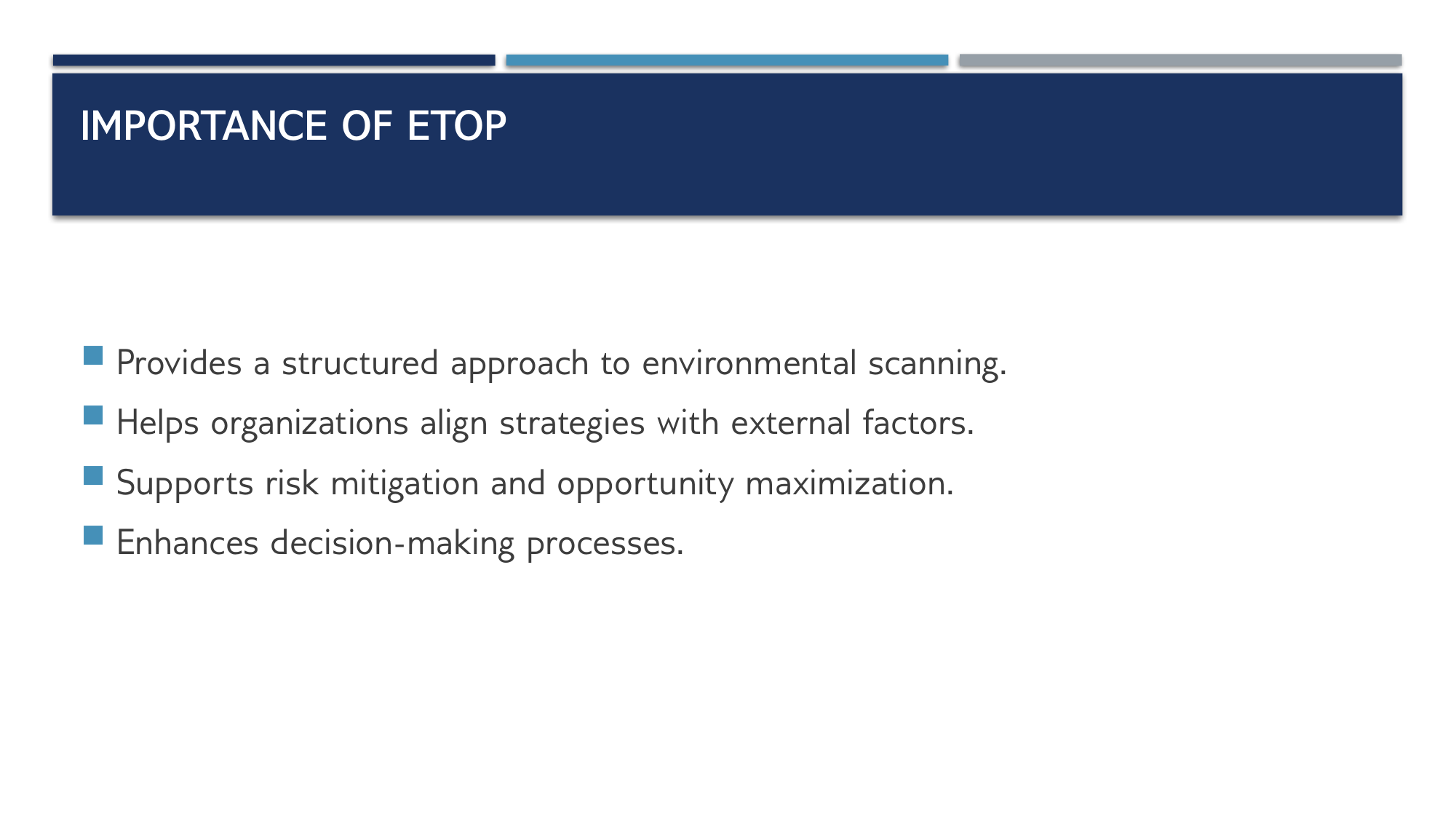

# Importance of ETOP
Provides a structured approach to environmental scanning.
Helps organizations align strategies with external factors.
Supports risk mitigation and opportunity maximization.
Enhances decision-making processes.